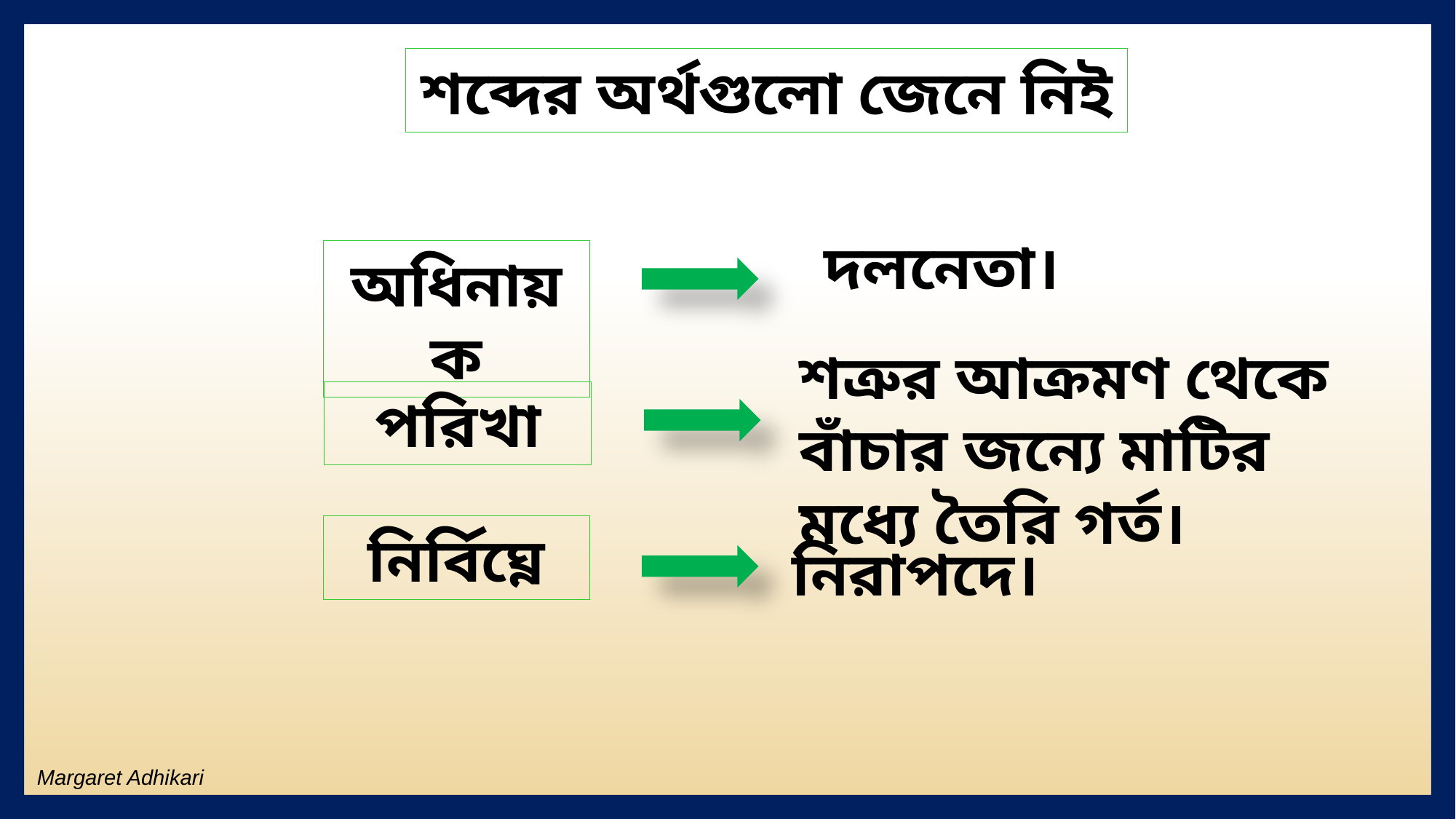

শব্দের অর্থগুলো জেনে নিই
দলনেতা।

অধিনায়ক

শত্রুর আক্রমণ থেকে বাঁচার জন্যে মাটির মধ্যে তৈরি গর্ত।
পরিখা

নির্বিঘ্নে
নিরাপদে।